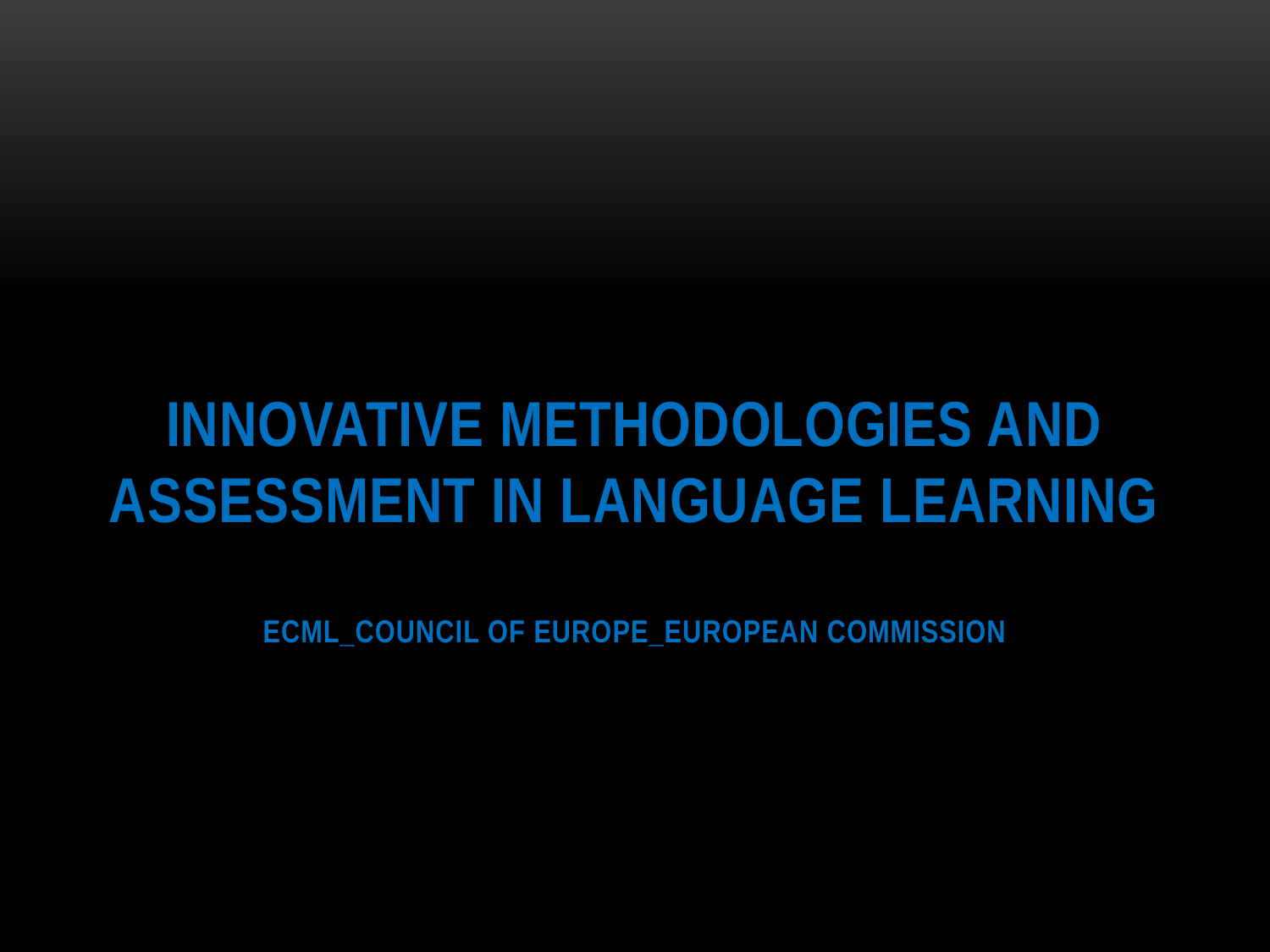

# Innovative methodologies and assessment in language learning ecml_Council of Europe_European Commission